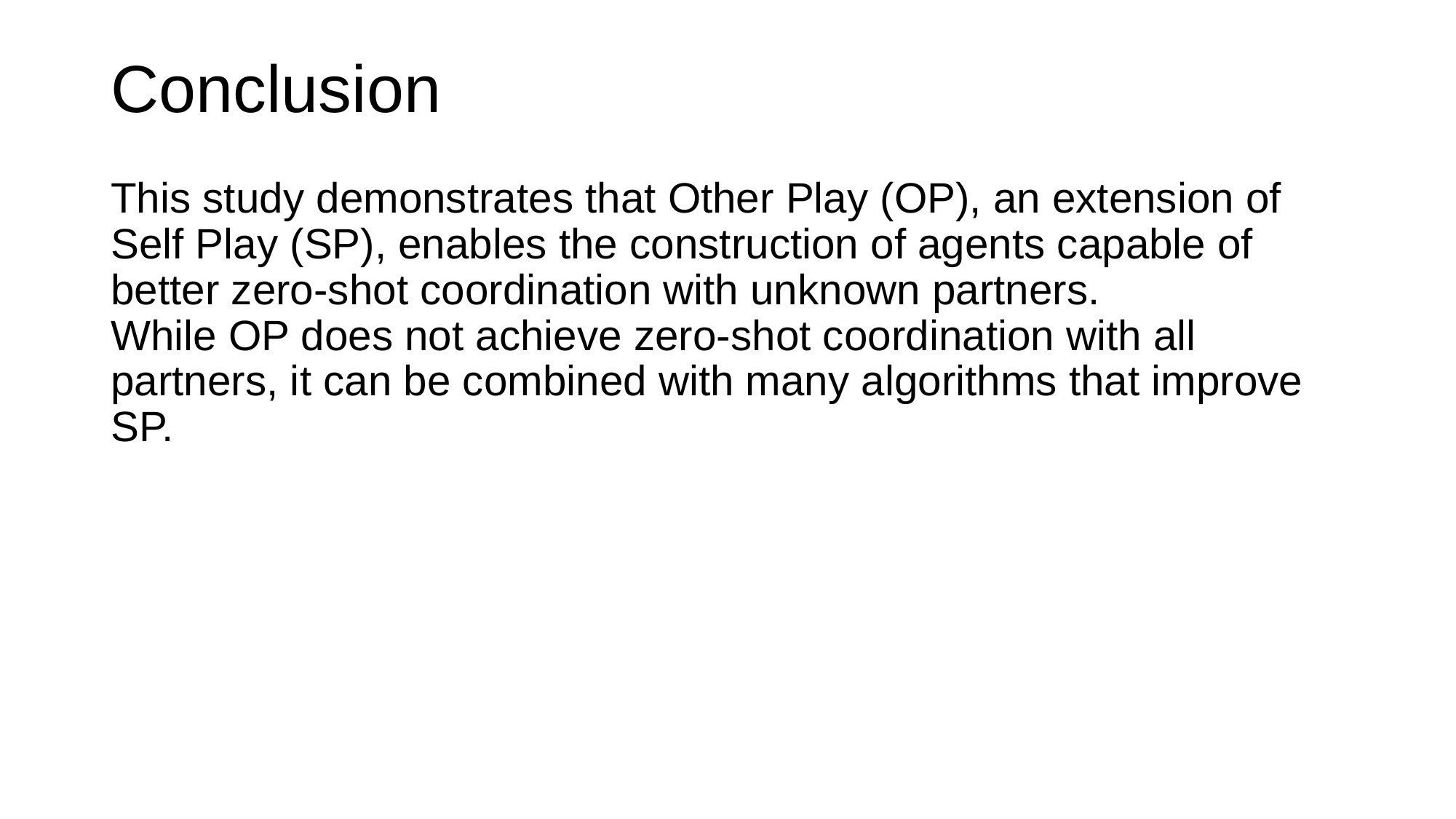

# Conclusion
This study demonstrates that Other Play (OP), an extension of Self Play (SP), enables the construction of agents capable of better zero-shot coordination with unknown partners.
While OP does not achieve zero-shot coordination with all partners, it can be combined with many algorithms that improve SP.